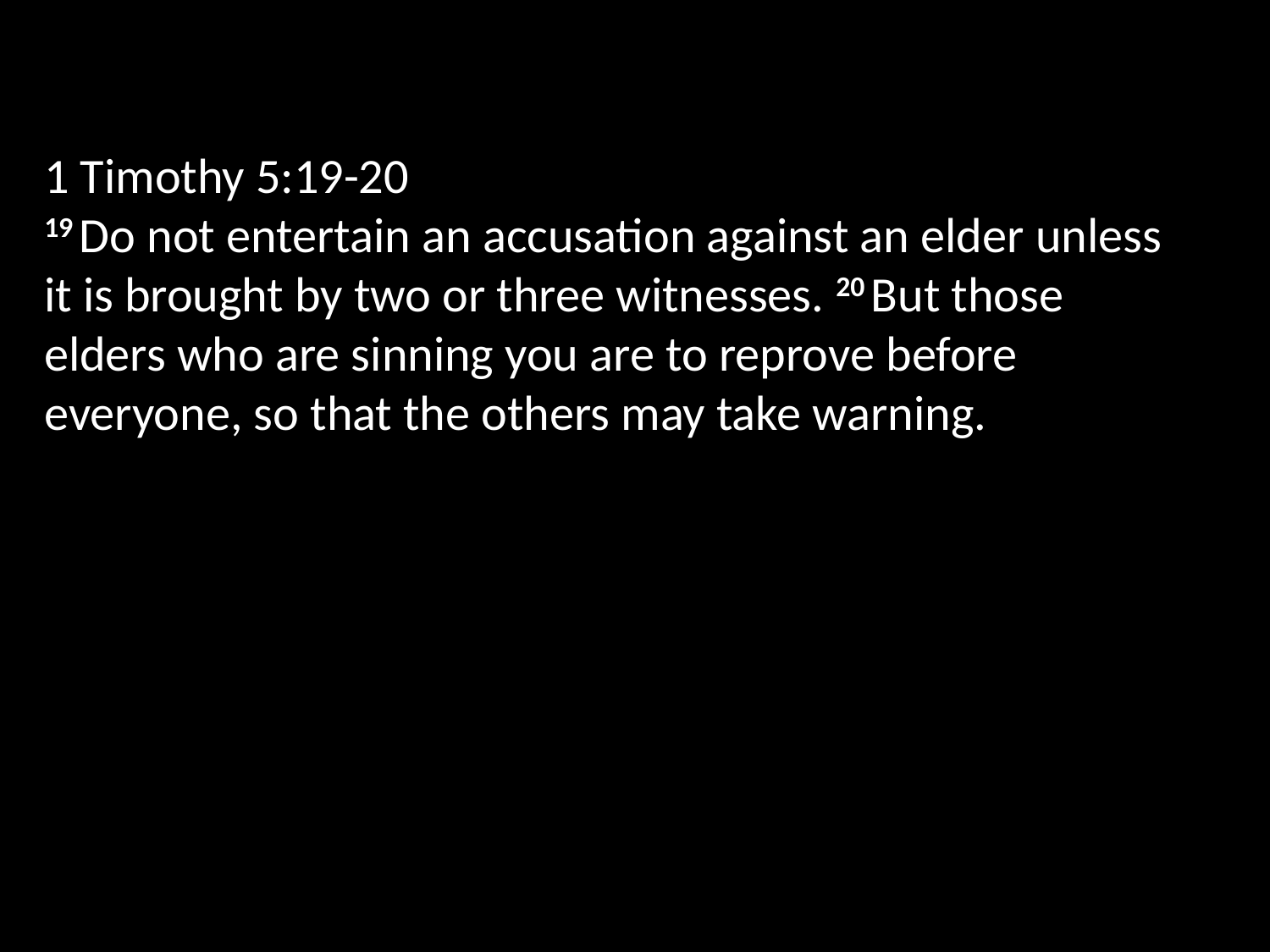

1 Timothy 5:19-20
19 Do not entertain an accusation against an elder unless it is brought by two or three witnesses. 20 But those elders who are sinning you are to reprove before everyone, so that the others may take warning.